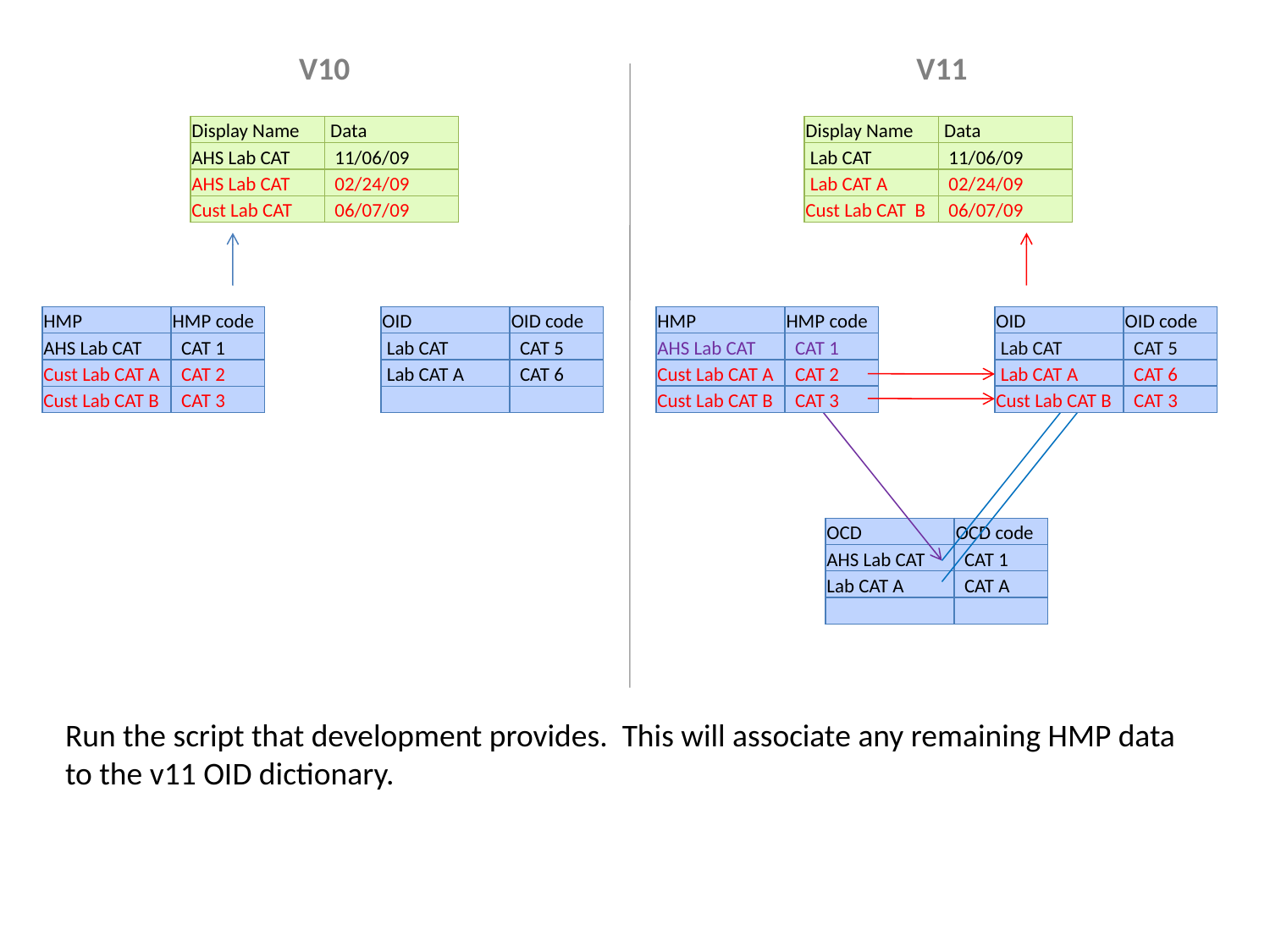

V10
V11
| Display Name | Data |
| --- | --- |
| AHS Lab CAT | 11/06/09 |
| AHS Lab CAT | 02/24/09 |
| Cust Lab CAT | 06/07/09 |
| Display Name | Data |
| --- | --- |
| Lab CAT | 11/06/09 |
| Lab CAT A | 02/24/09 |
| Cust Lab CAT B | 06/07/09 |
| HMP | HMP code |
| --- | --- |
| AHS Lab CAT | CAT 1 |
| Cust Lab CAT A | CAT 2 |
| Cust Lab CAT B | CAT 3 |
| OID | OID code |
| --- | --- |
| Lab CAT | CAT 5 |
| Lab CAT A | CAT 6 |
| Cust Lab CAT B | CAT 3 |
| HMP | HMP code |
| --- | --- |
| AHS Lab CAT | CAT 1 |
| Cust Lab CAT A | CAT 2 |
| Cust Lab CAT B | CAT 3 |
| OID | OID code |
| --- | --- |
| Lab CAT | CAT 5 |
| Lab CAT A | CAT 6 |
|  |  |
| OCD | OCD code |
| --- | --- |
| AHS Lab CAT | CAT 1 |
| Lab CAT A | CAT A |
|  |  |
Run the script that development provides.  This will associate any remaining HMP data to the v11 OID dictionary.